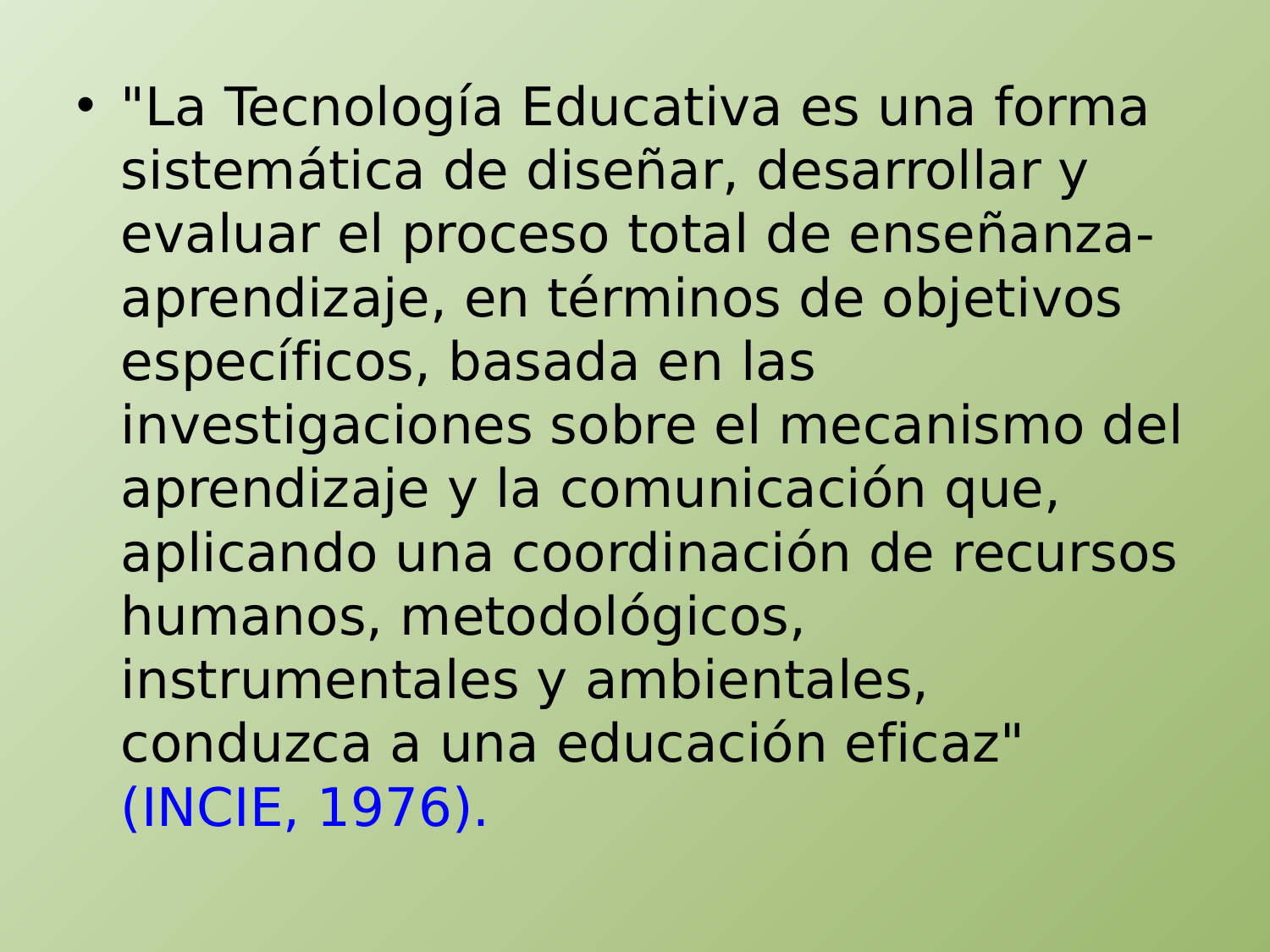

"La Tecnología Educativa es una forma sistemática de diseñar, desarrollar y evaluar el proceso total de enseñanza-aprendizaje, en términos de objetivos específicos, basada en las investigaciones sobre el mecanismo del aprendizaje y la comunicación que, aplicando una coordinación de recursos humanos, metodológicos, instrumentales y ambientales, conduzca a una educación eficaz" (INCIE, 1976).